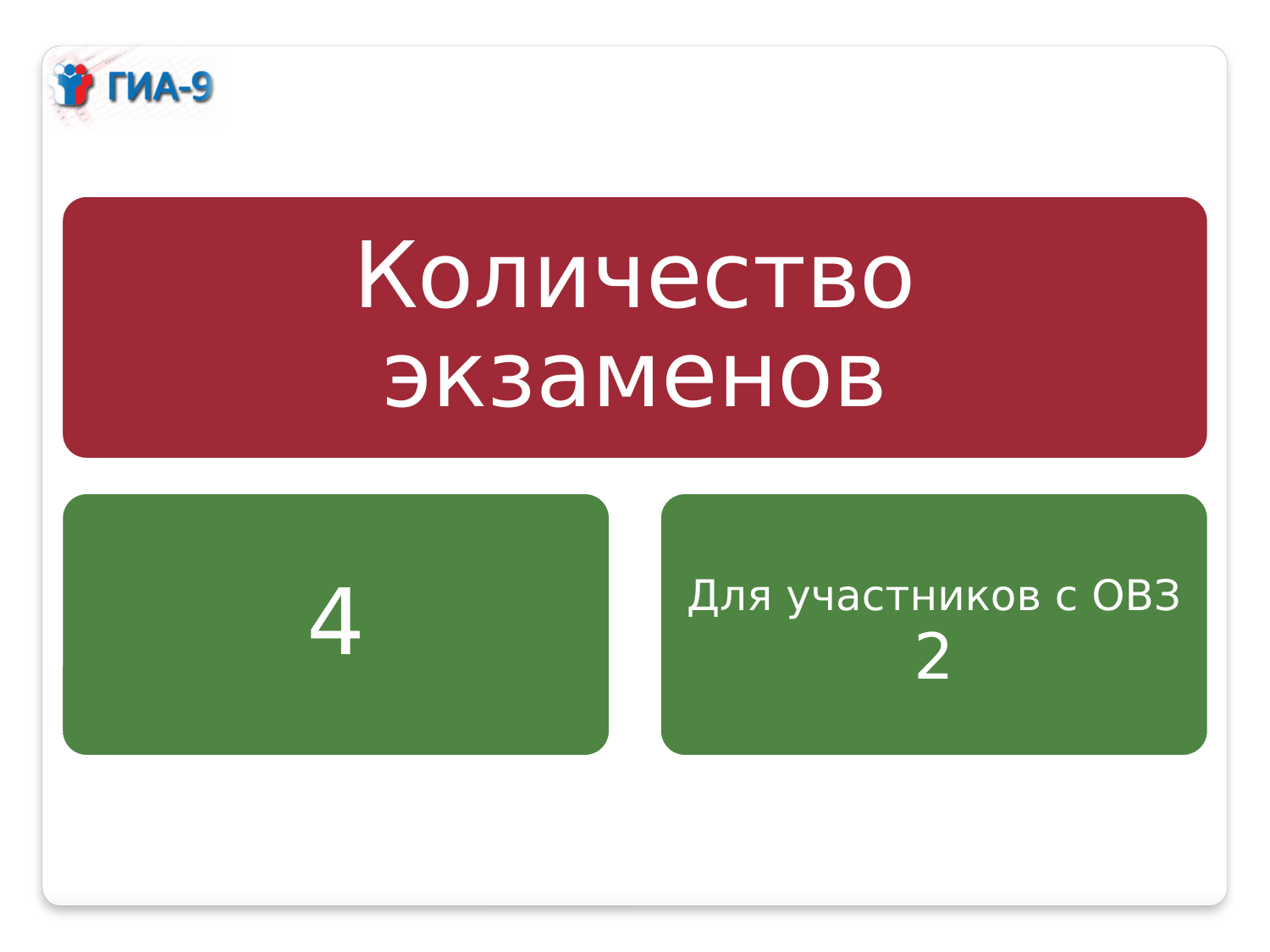

Количество экзаменов
4
Для участников с ОВЗ 2